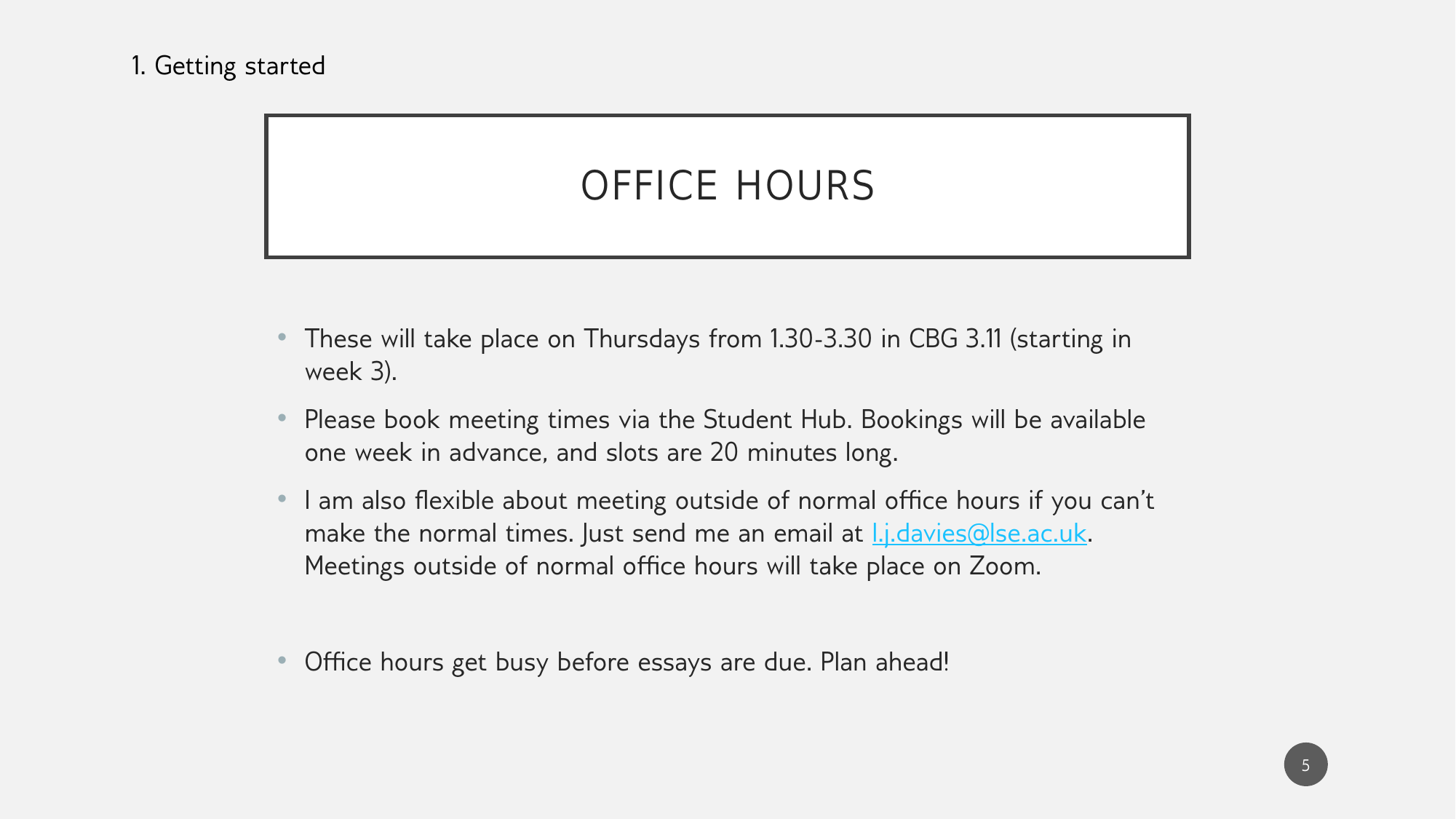

1. Getting started
# Office hours
These will take place on Thursdays from 1.30-3.30 in CBG 3.11 (starting in week 3).
Please book meeting times via the Student Hub. Bookings will be available one week in advance, and slots are 20 minutes long.
I am also flexible about meeting outside of normal office hours if you can’t make the normal times. Just send me an email at l.j.davies@lse.ac.uk. Meetings outside of normal office hours will take place on Zoom.

Office hours get busy before essays are due. Plan ahead!
5